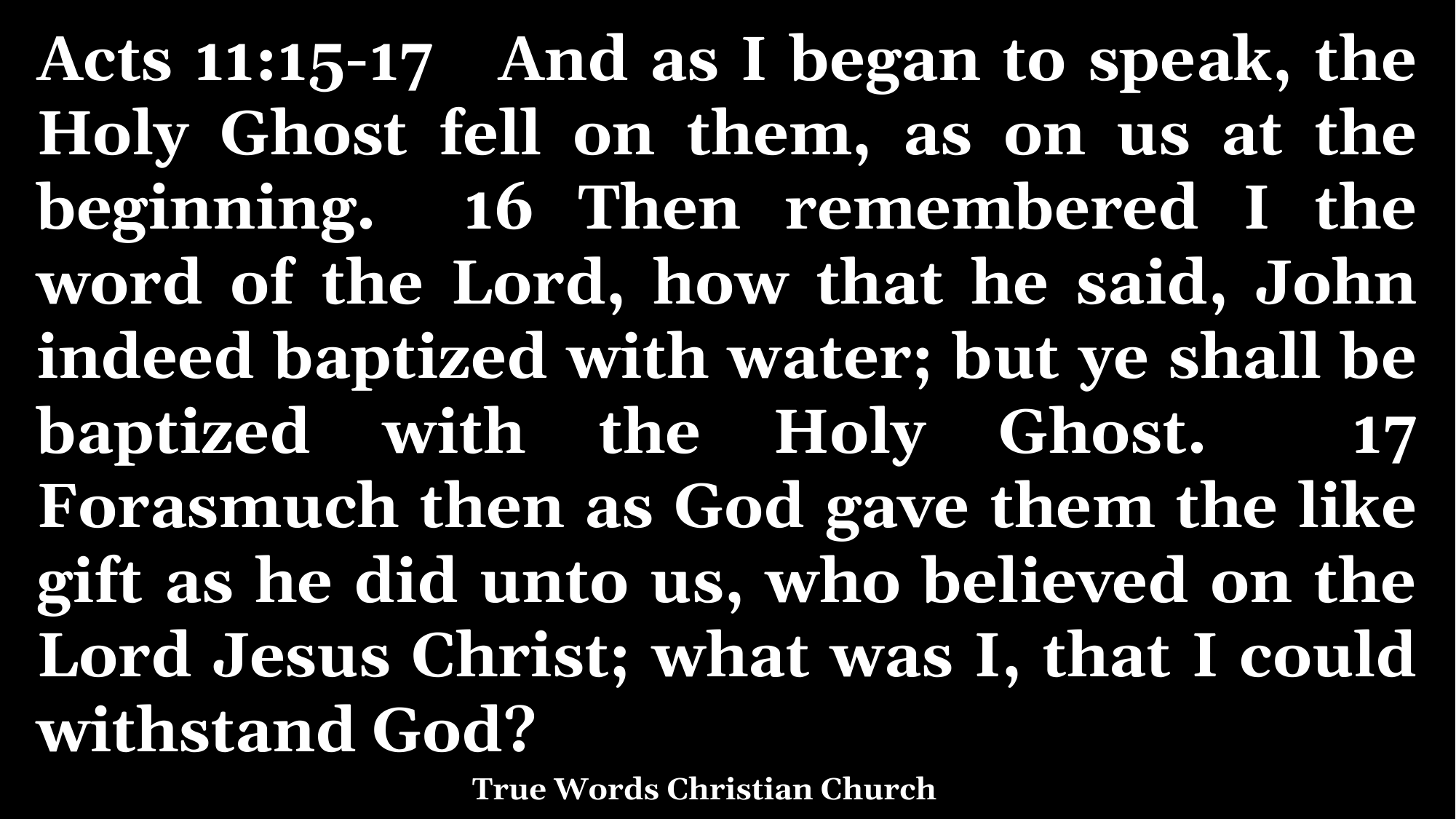

Acts 11:15-17   And as I began to speak, the Holy Ghost fell on them, as on us at the beginning.  16 Then remembered I the word of the Lord, how that he said, John indeed baptized with water; but ye shall be baptized with the Holy Ghost.  17 Forasmuch then as God gave them the like gift as he did unto us, who believed on the Lord Jesus Christ; what was I, that I could withstand God?
True Words Christian Church